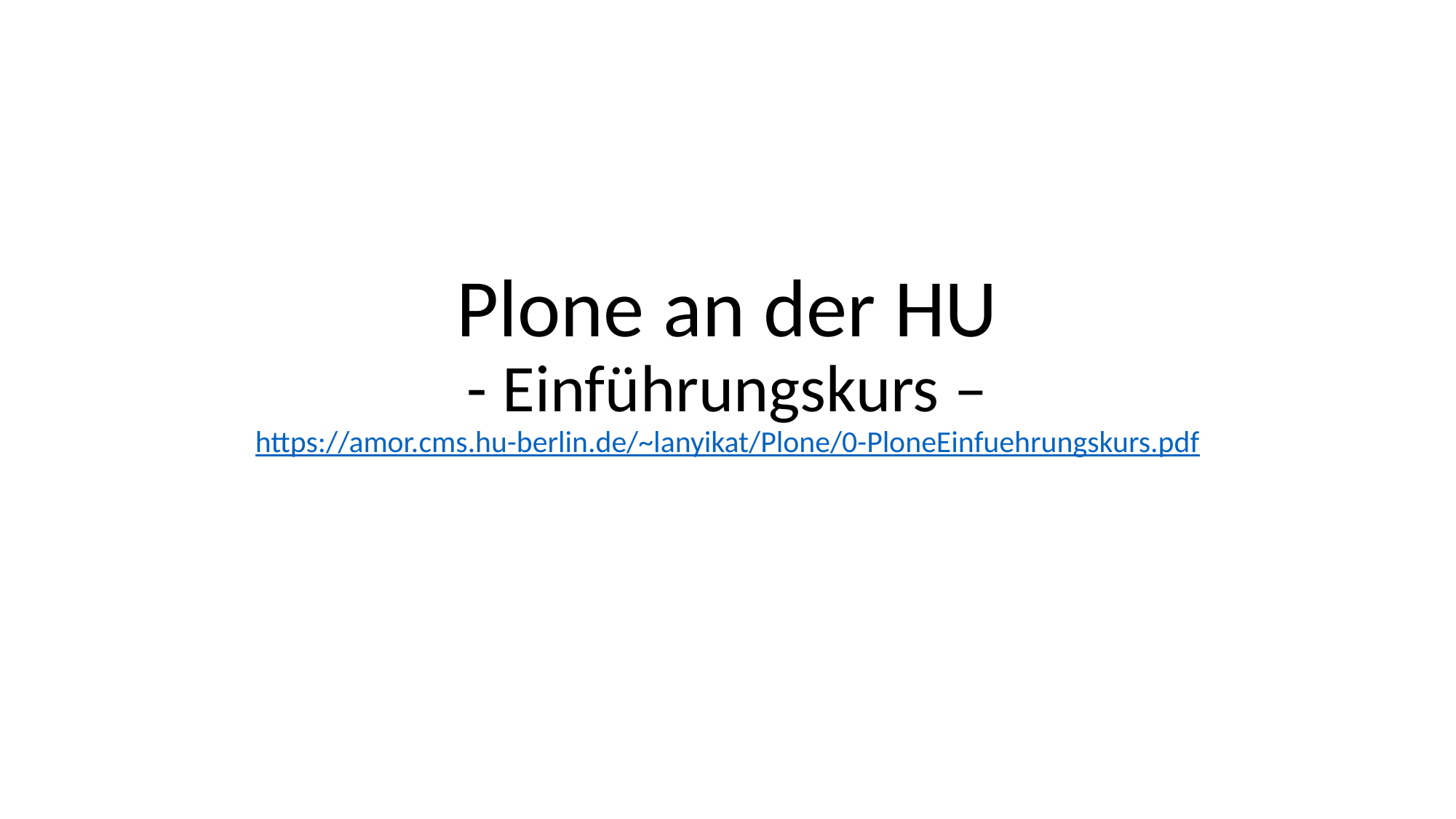

# Plone an der HU - Einführungskurs – https://amor.cms.hu-berlin.de/~lanyikat/Plone/0-PloneEinfuehrungskurs.pdf